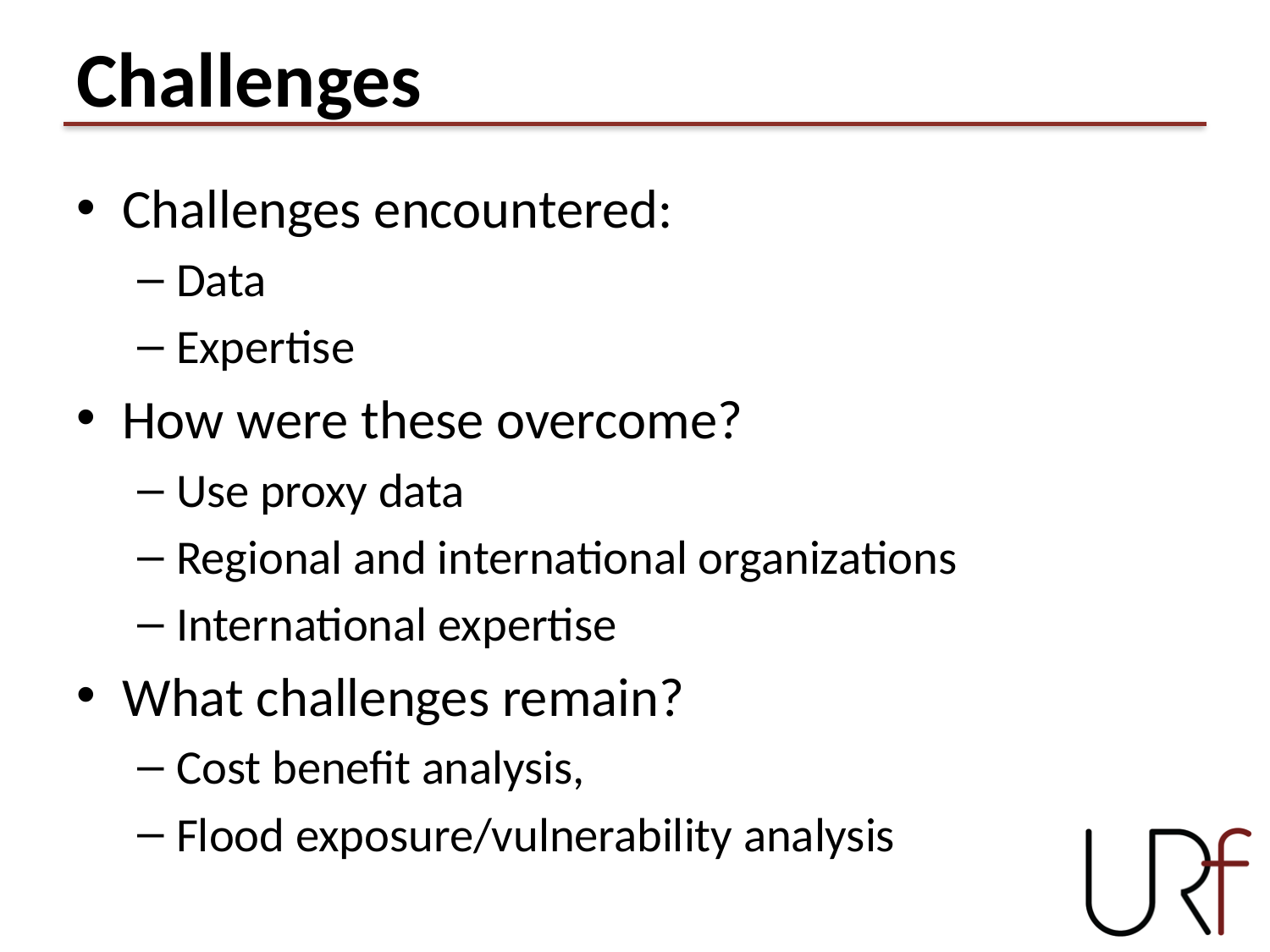

# Challenges
Challenges encountered:
Data
Expertise
How were these overcome?
Use proxy data
Regional and international organizations
International expertise
What challenges remain?
Cost benefit analysis,
Flood exposure/vulnerability analysis